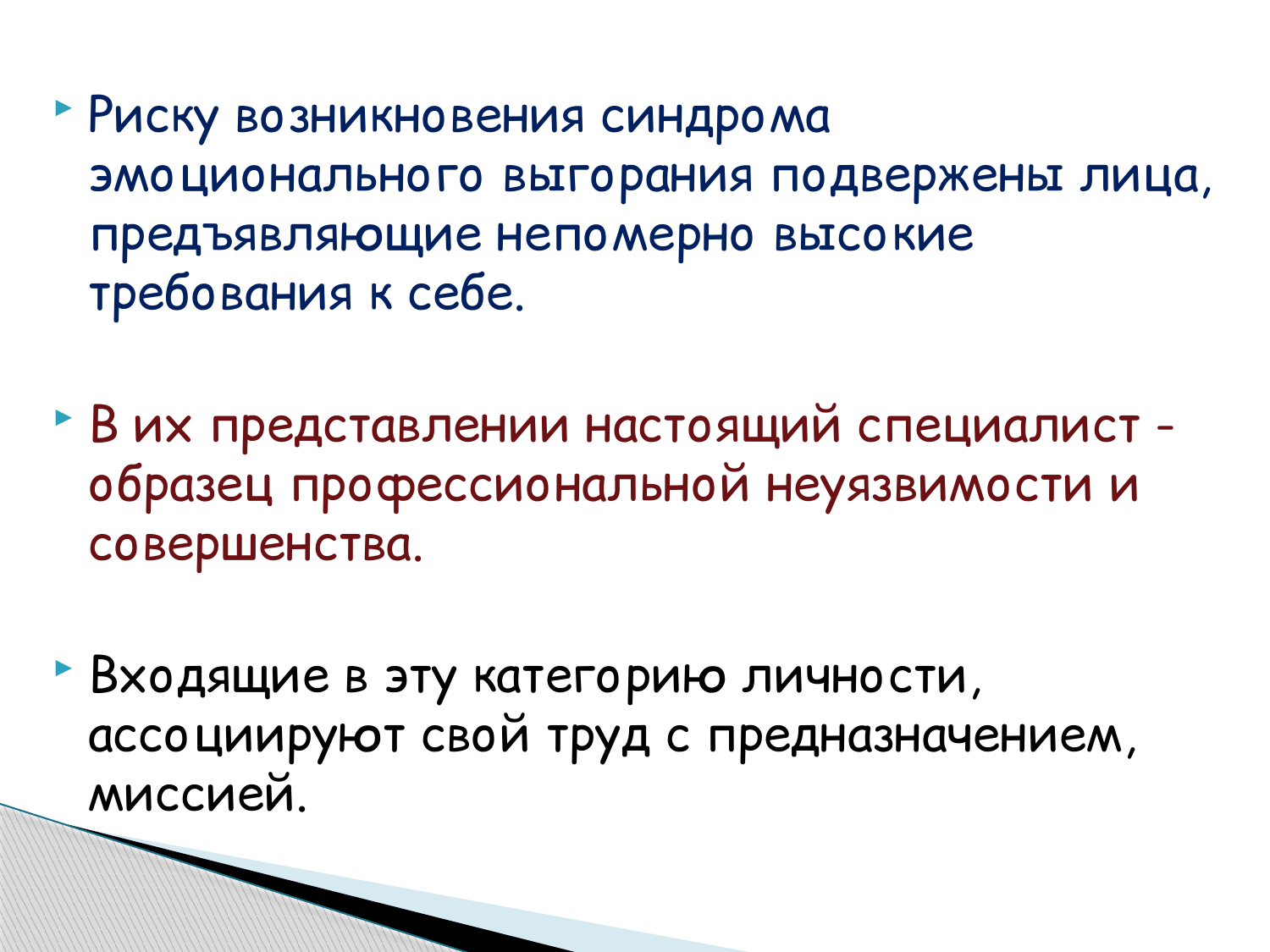

Риску возникновения синдрома эмоционального выгорания подвержены лица, предъявляющие непомерно высокие требования к себе.

В их представлении настоящий специалист - образец профессиональной неуязвимости и совершенства.

Входящие в эту категорию личности, ассоциируют свой труд с предназначением, миссией.